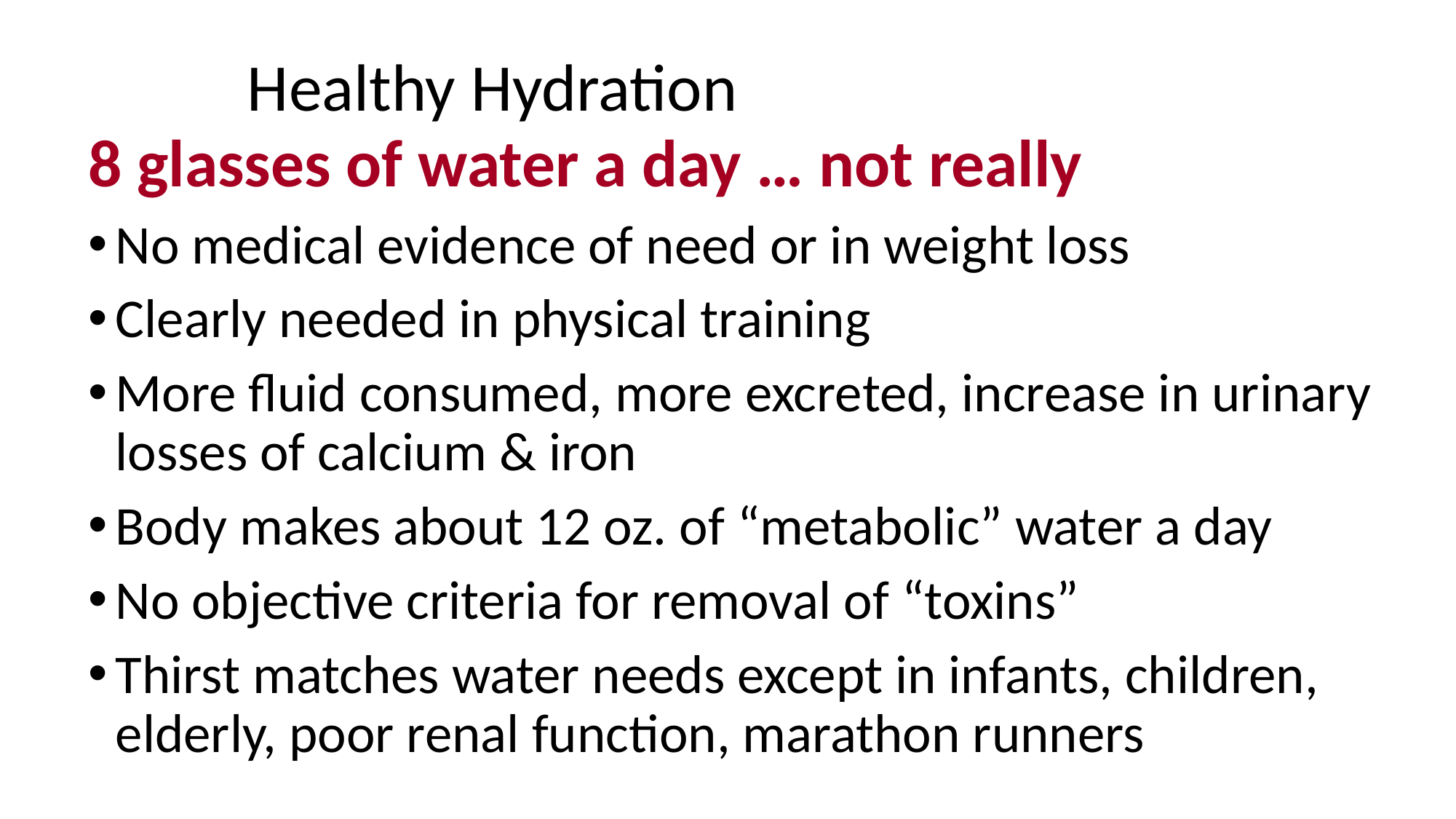

# Healthy Hydration
8 glasses of water a day … not really
No medical evidence of need or in weight loss
Clearly needed in physical training
More fluid consumed, more excreted, increase in urinary losses of calcium & iron
Body makes about 12 oz. of “metabolic” water a day
No objective criteria for removal of “toxins”
Thirst matches water needs except in infants, children, elderly, poor renal function, marathon runners